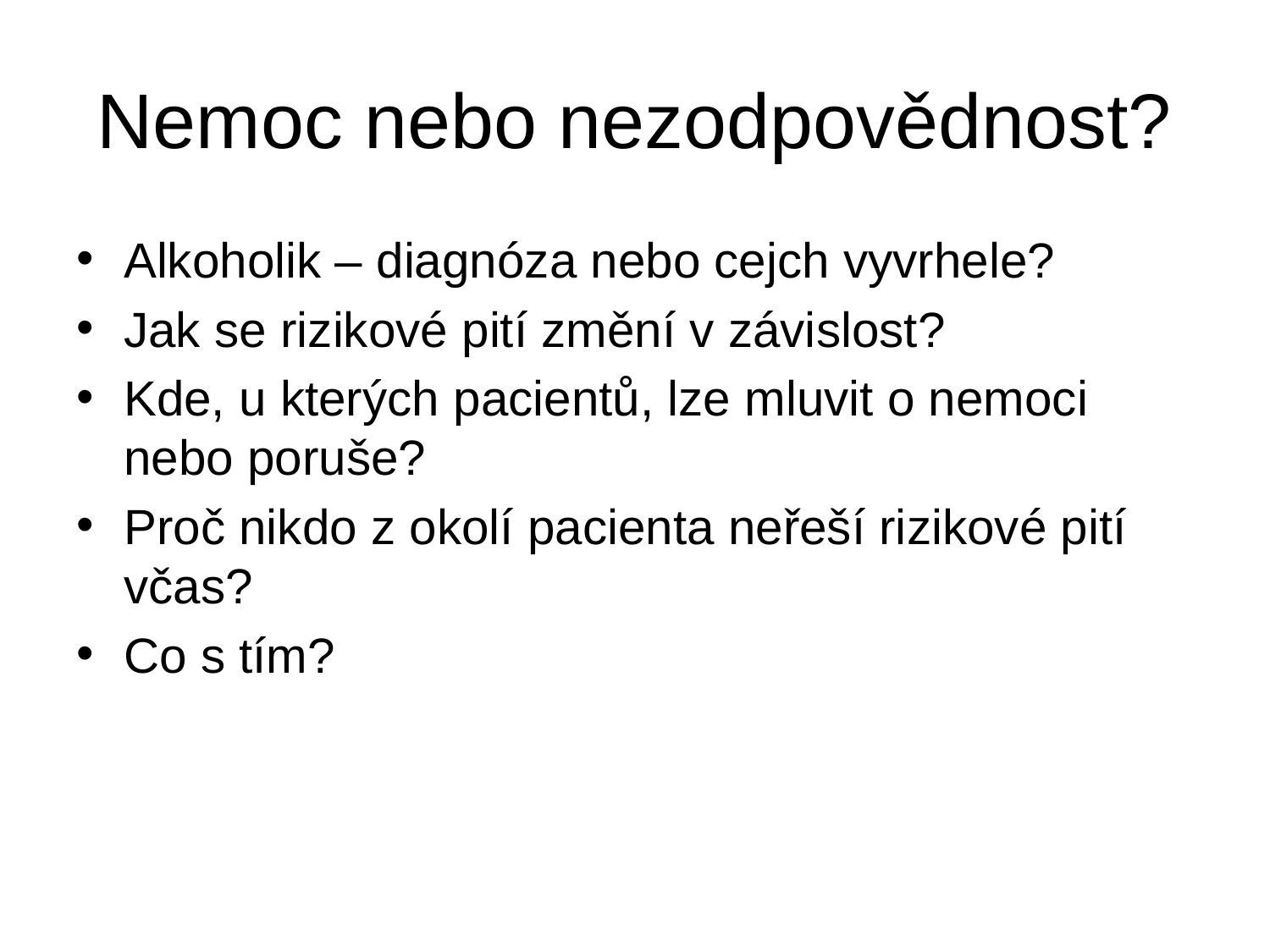

# Nemoc nebo nezodpovědnost?
Alkoholik – diagnóza nebo cejch vyvrhele?
Jak se rizikové pití změní v závislost?
Kde, u kterých pacientů, lze mluvit o nemoci nebo poruše?
Proč nikdo z okolí pacienta neřeší rizikové pití včas?
Co s tím?